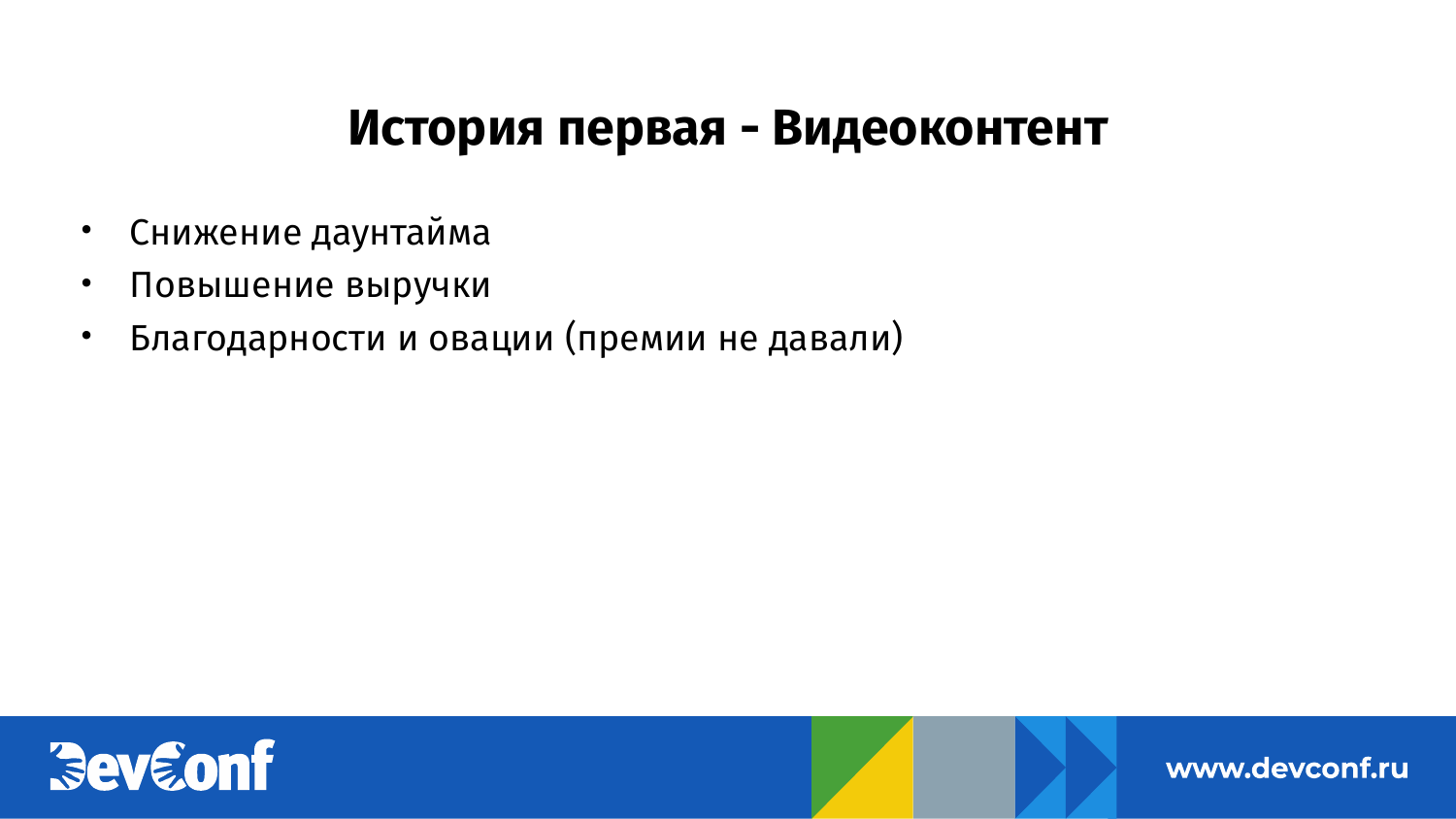

# История первая - Видеоконтент
Снижение даунтайма
Повышение выручки
Благодарности и овации (премии не давали)